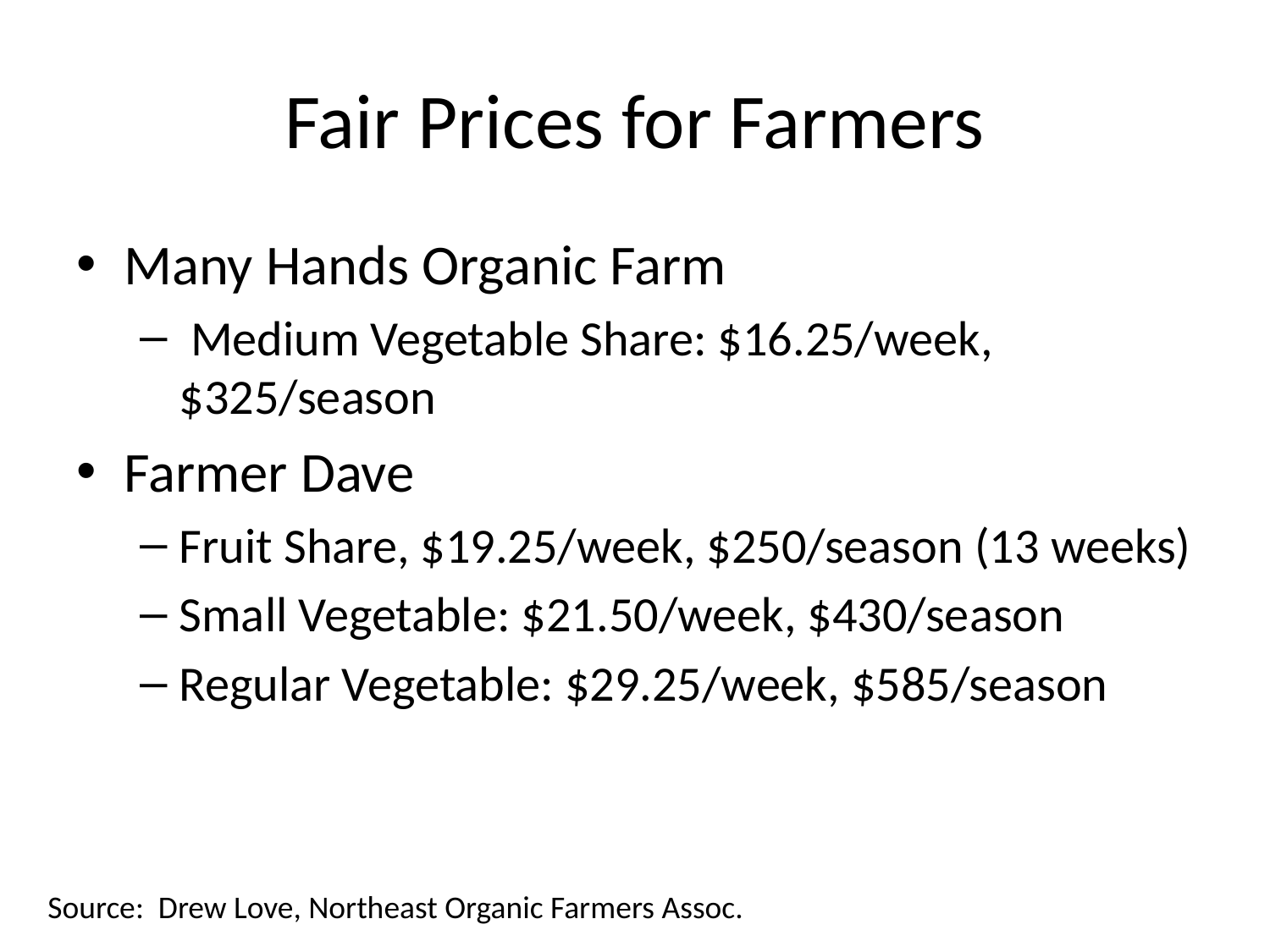

# Fair Prices for Farmers
Many Hands Organic Farm
 Medium Vegetable Share: $16.25/week, $325/season
Farmer Dave
Fruit Share, $19.25/week, $250/season (13 weeks)
Small Vegetable: $21.50/week, $430/season
Regular Vegetable: $29.25/week, $585/season

Source:  Drew Love, Northeast Organic Farmers Assoc.